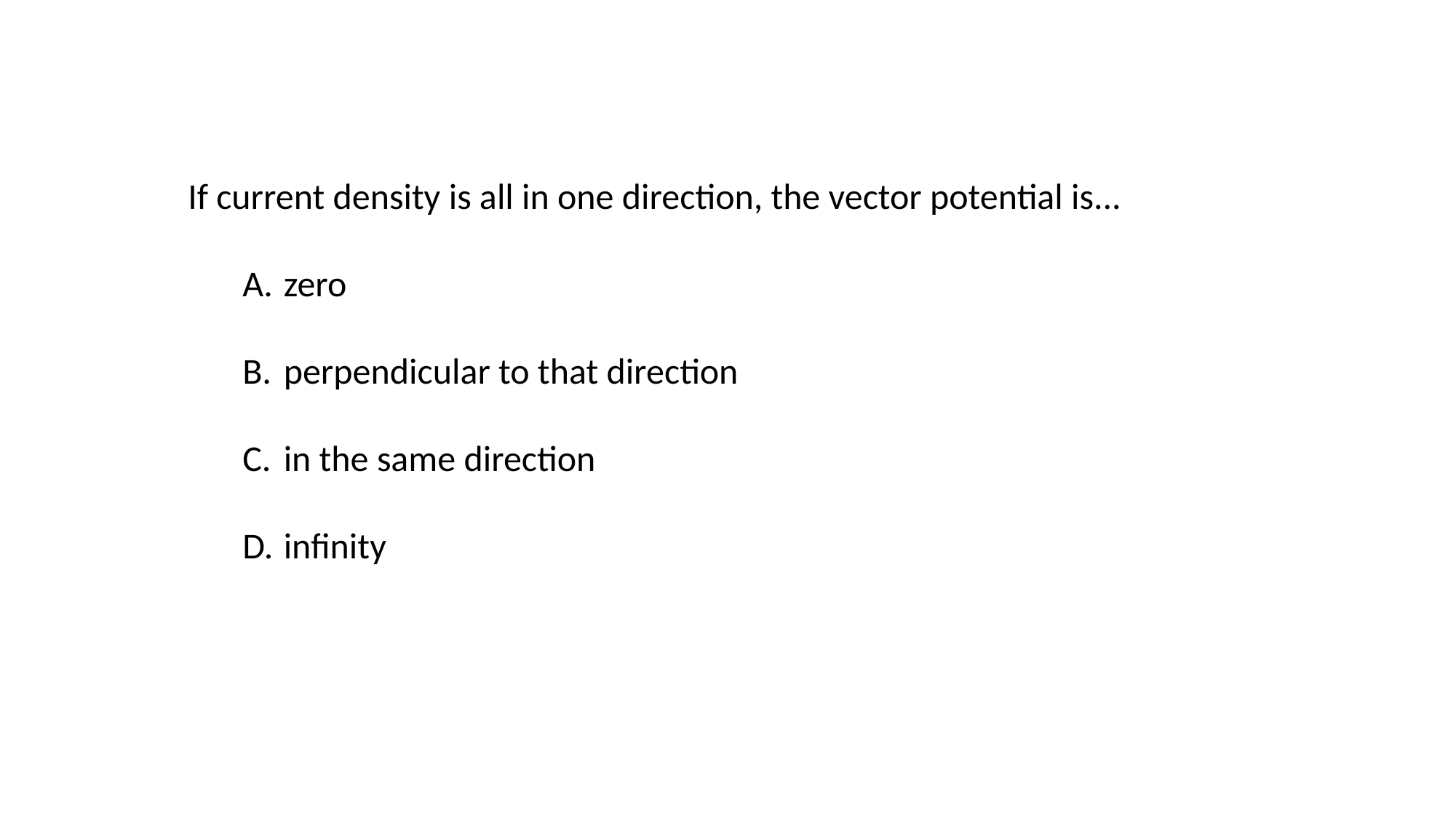

If current density is all in one direction, the vector potential is...

zero

perpendicular to that direction

in the same direction

infinity